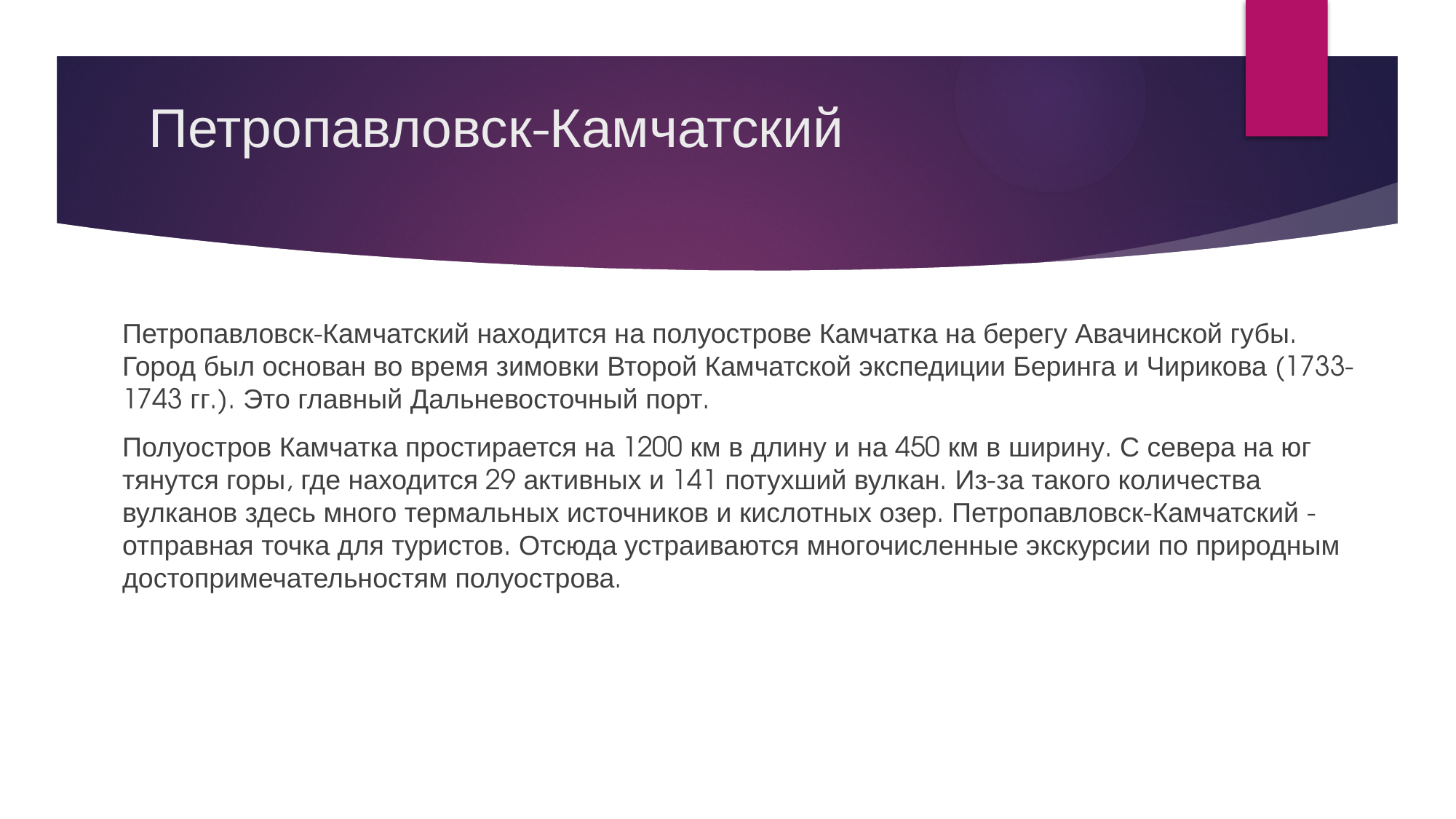

# Петропавловск-Камчатский

Петропавловск-Камчатский находится на полуострове Камчатка на берегу Авачинской губы. Город был основан во время зимовки Второй Камчатской экспедиции Беринга и Чирикова (1733-1743 гг.). Это главный Дальневосточный порт.
Полуостров Камчатка простирается на 1200 км в длину и на 450 км в ширину. С севера на юг тянутся горы, где находится 29 активных и 141 потухший вулкан. Из-за такого количества вулканов здесь много термальных источников и кислотных озер. Петропавловск-Камчатский - отправная точка для туристов. Отсюда устраиваются многочисленные экскурсии по природным достопримечательностям полуострова.